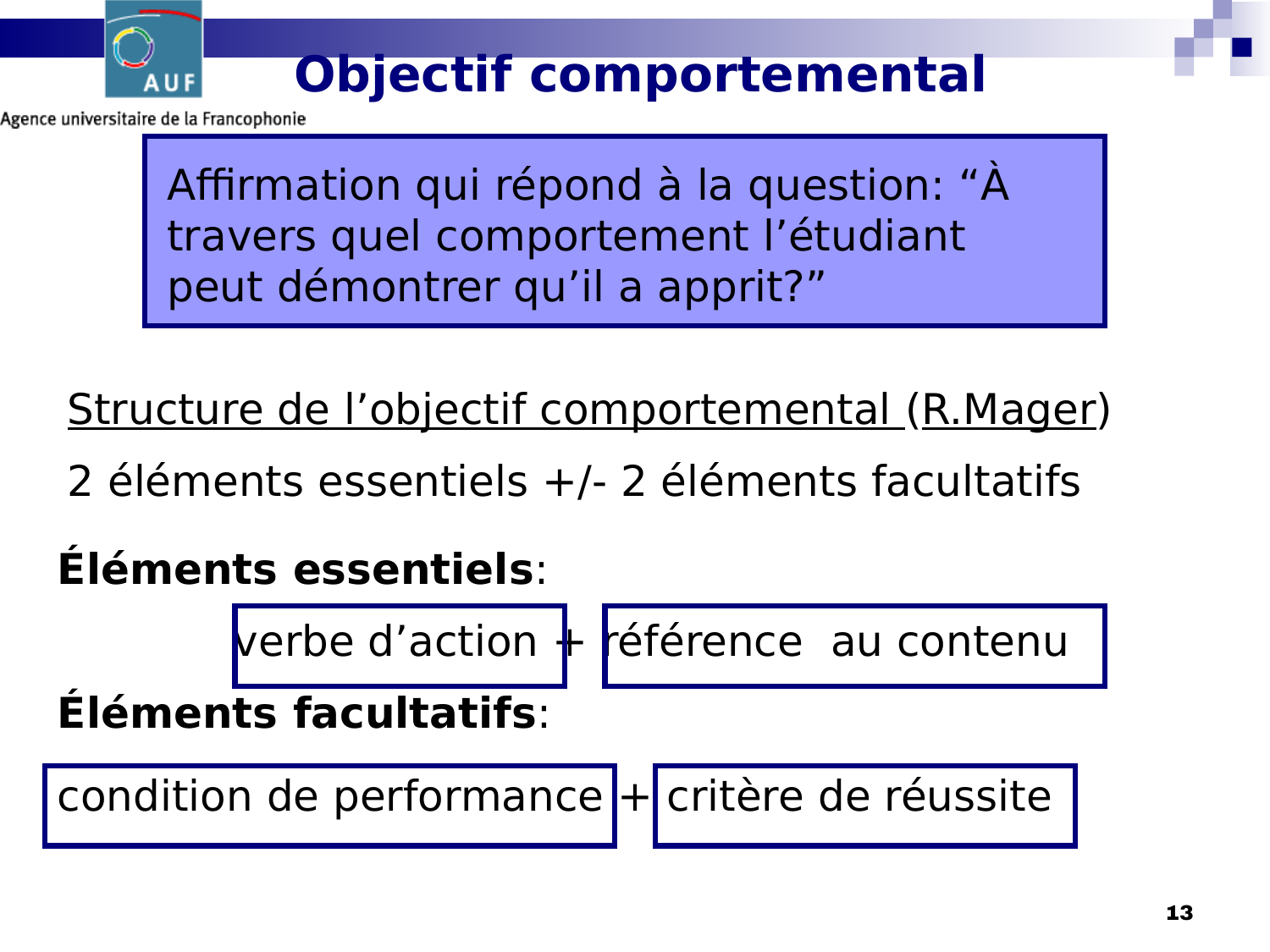

Objectif comportemental

Affirmation qui répond à la question: “À travers quel comportement l’étudiant peut démontrer qu’il a apprit?”
Structure de l’objectif comportemental (R.Mager)
2 éléments essentiels +/- 2 éléments facultatifs
Éléments essentiels:
             verbe d’action + référence  au contenu
Éléments facultatifs:
condition de performance + critère de réussite

13